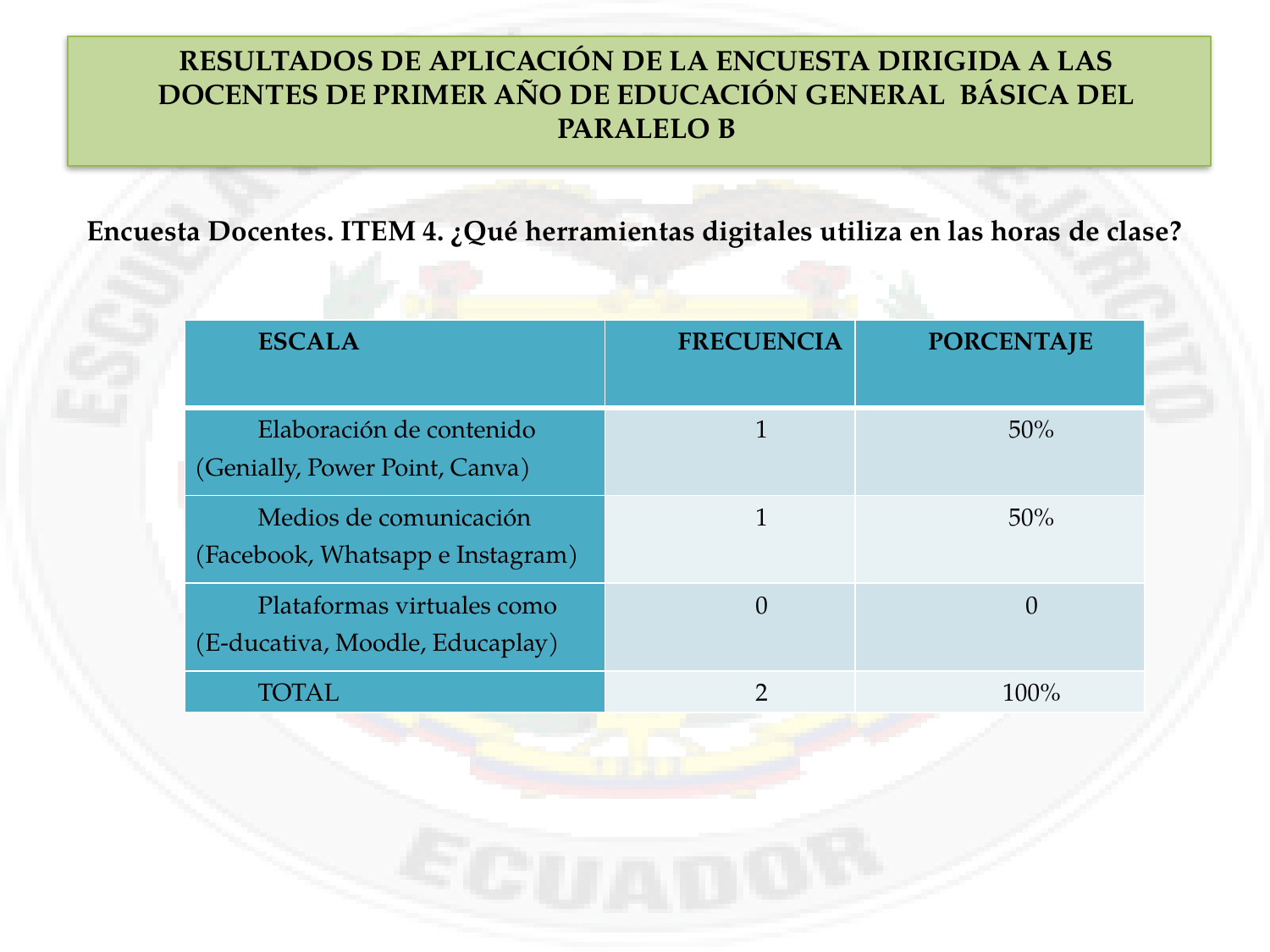

RESULTADOS DE APLICACIÓN DE LA ENCUESTA DIRIGIDA A LAS DOCENTES DE PRIMER AÑO DE EDUCACIÓN GENERAL  BÁSICA DEL PARALELO B
Encuesta Docentes. ITEM 4. ¿Qué herramientas digitales utiliza en las horas de clase?

| ESCALA | FRECUENCIA | PORCENTAJE |
| --- | --- | --- |
| Elaboración de contenido (Genially, Power Point, Canva) | 1 | 50% |
| Medios de comunicación (Facebook, Whatsapp e Instagram) | 1 | 50% |
| Plataformas virtuales como (E-ducativa, Moodle, Educaplay) | 0 | 0 |
| TOTAL | 2 | 100% |